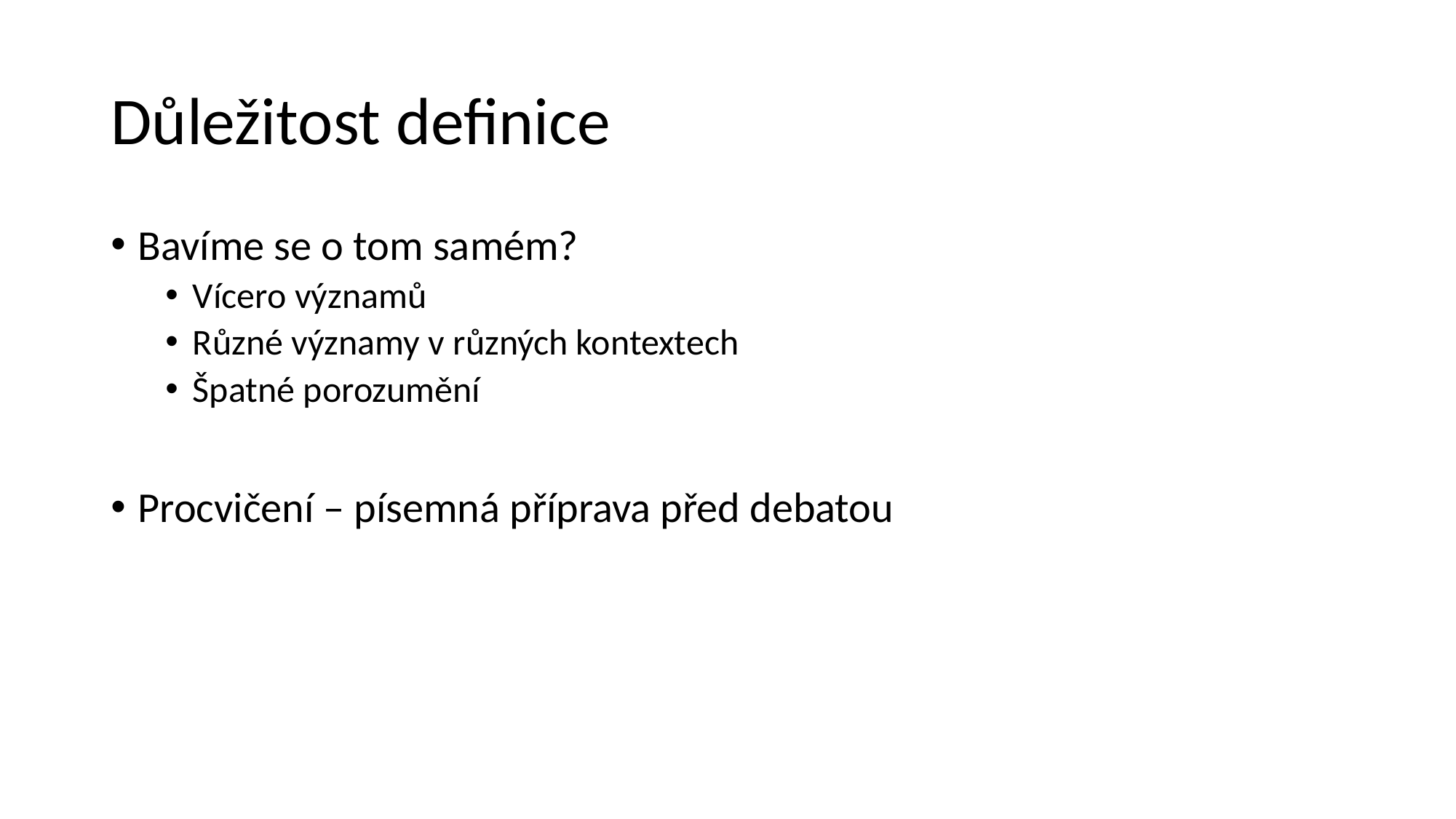

# Důležitost definice
Bavíme se o tom samém?
Vícero významů
Různé významy v různých kontextech
Špatné porozumění

Procvičení – písemná příprava před debatou